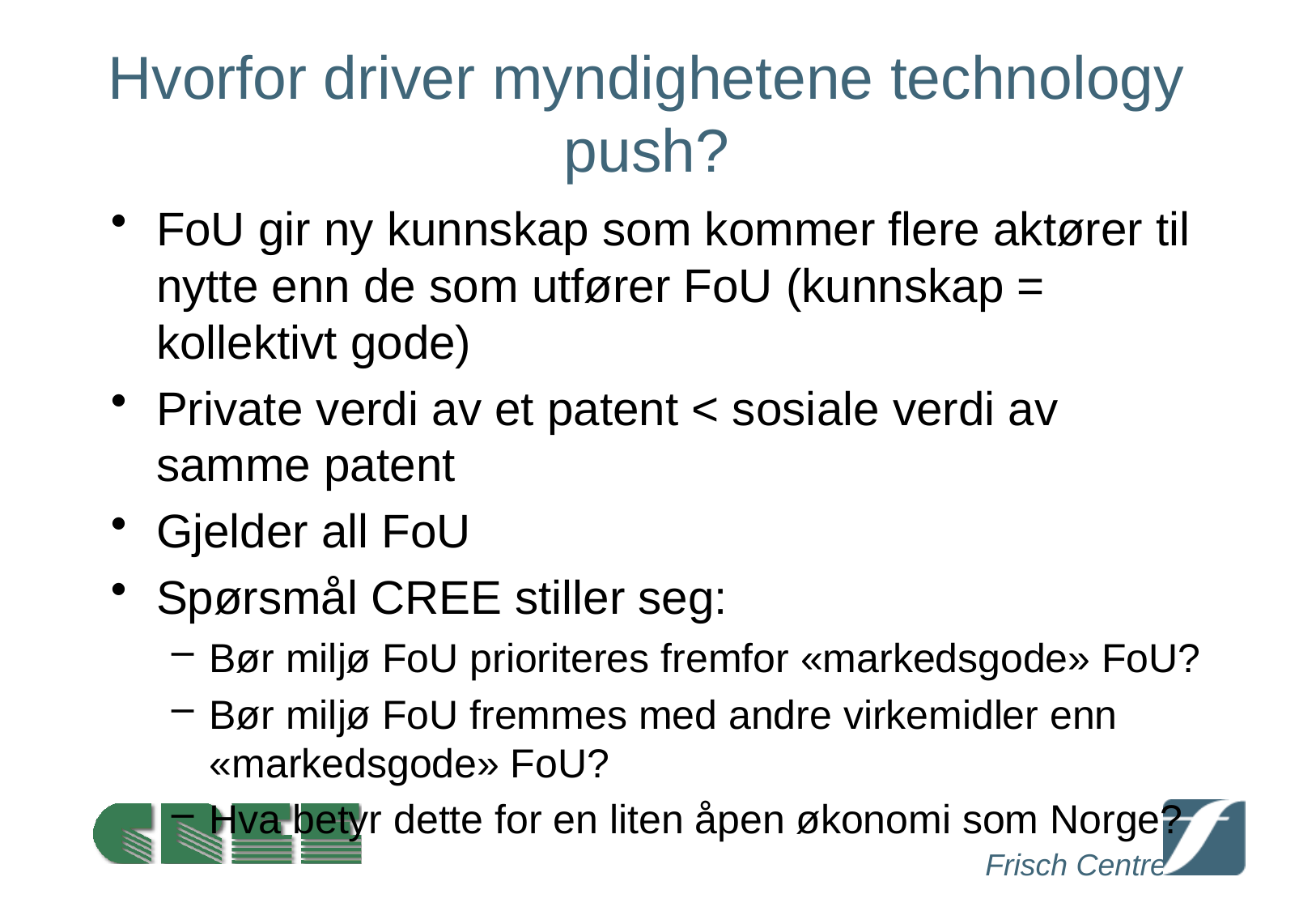

# Hvorfor driver myndighetene technology push?
FoU gir ny kunnskap som kommer flere aktører til nytte enn de som utfører FoU (kunnskap = kollektivt gode)
Private verdi av et patent < sosiale verdi av samme patent
Gjelder all FoU
Spørsmål CREE stiller seg:
Bør miljø FoU prioriteres fremfor «markedsgode» FoU?
Bør miljø FoU fremmes med andre virkemidler enn «markedsgode» FoU?
Hva betyr dette for en liten åpen økonomi som Norge?